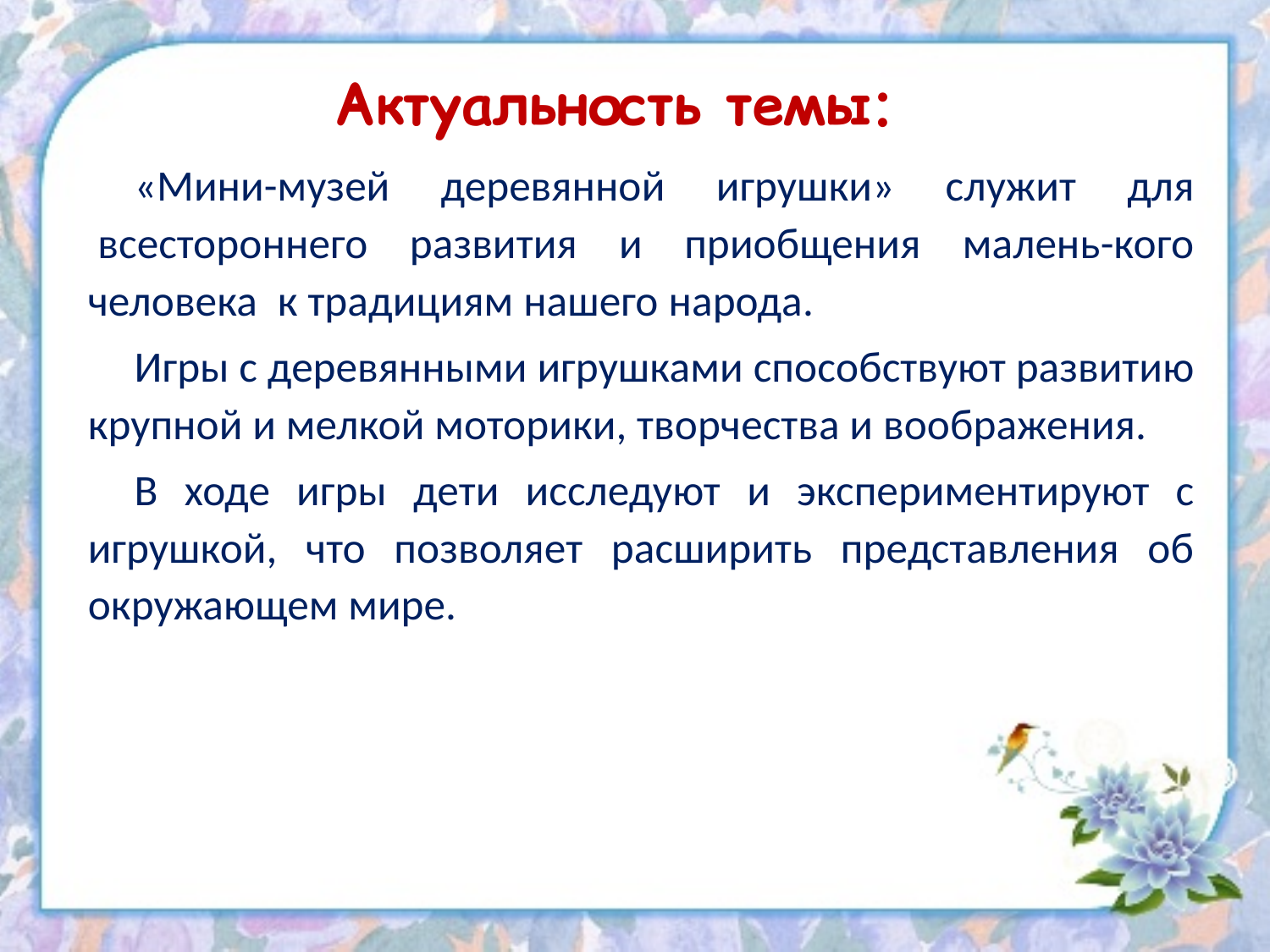

# Актуальность темы:
«Мини-музей деревянной игрушки» служит для  всестороннего развития и приобщения малень-кого человека  к традициям нашего народа.
Игры с деревянными игрушками способствуют развитию крупной и мелкой моторики, творчества и воображения.
В ходе игры дети исследуют и экспериментируют с игрушкой, что позволяет расширить представления об окружающем мире.